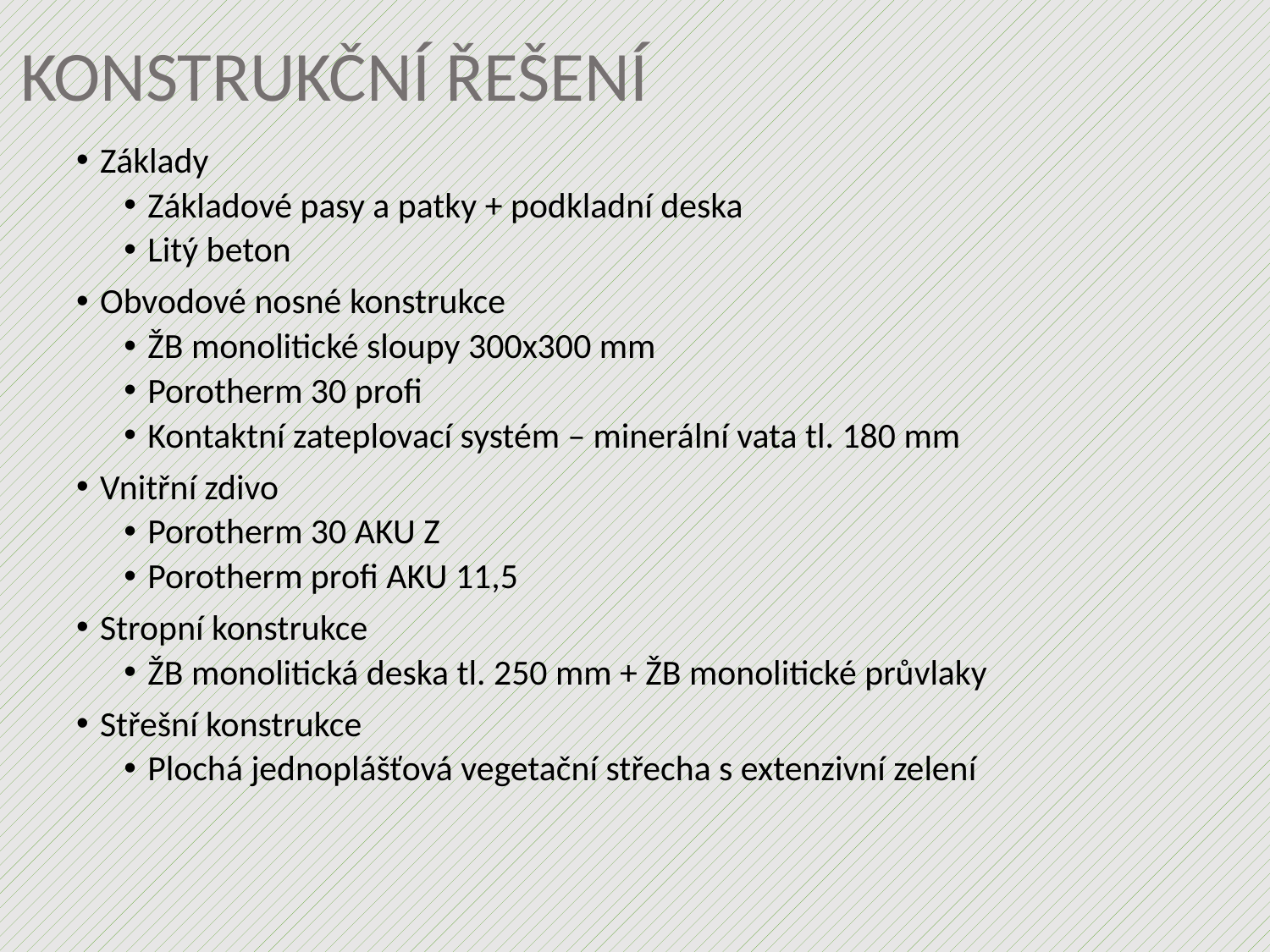

KONSTRUKČNÍ ŘEŠENÍ
Základy
Základové pasy a patky + podkladní deska
Litý beton
Obvodové nosné konstrukce
ŽB monolitické sloupy 300x300 mm
Porotherm 30 profi
Kontaktní zateplovací systém – minerální vata tl. 180 mm
Vnitřní zdivo
Porotherm 30 AKU Z
Porotherm profi AKU 11,5
Stropní konstrukce
ŽB monolitická deska tl. 250 mm + ŽB monolitické průvlaky
Střešní konstrukce
Plochá jednoplášťová vegetační střecha s extenzivní zelení